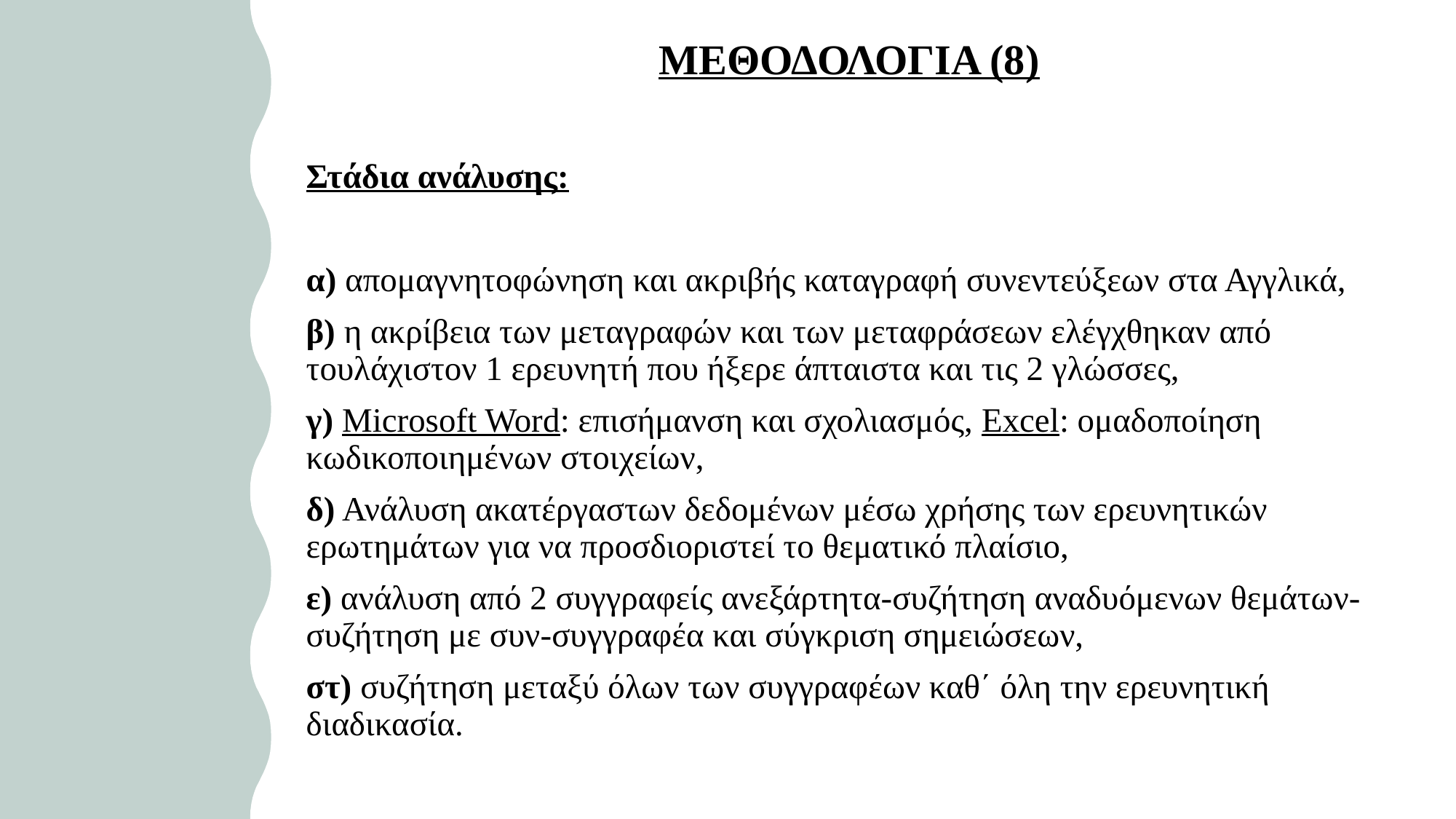

# ΜΕΘΟΔΟΛΟΓΙΑ (8)

Στάδια ανάλυσης:

α) απομαγνητοφώνηση και ακριβής καταγραφή συνεντεύξεων στα Αγγλικά,
β) η ακρίβεια των μεταγραφών και των μεταφράσεων ελέγχθηκαν από τουλάχιστον 1 ερευνητή που ήξερε άπταιστα και τις 2 γλώσσες,
γ) Microsoft Word: επισήμανση και σχολιασμός, Excel: ομαδοποίηση κωδικοποιημένων στοιχείων,
δ) Ανάλυση ακατέργαστων δεδομένων μέσω χρήσης των ερευνητικών ερωτημάτων για να προσδιοριστεί το θεματικό πλαίσιο,
ε) ανάλυση από 2 συγγραφείς ανεξάρτητα-συζήτηση αναδυόμενων θεμάτων-συζήτηση με συν-συγγραφέα και σύγκριση σημειώσεων,
στ) συζήτηση μεταξύ όλων των συγγραφέων καθ΄ όλη την ερευνητική διαδικασία.